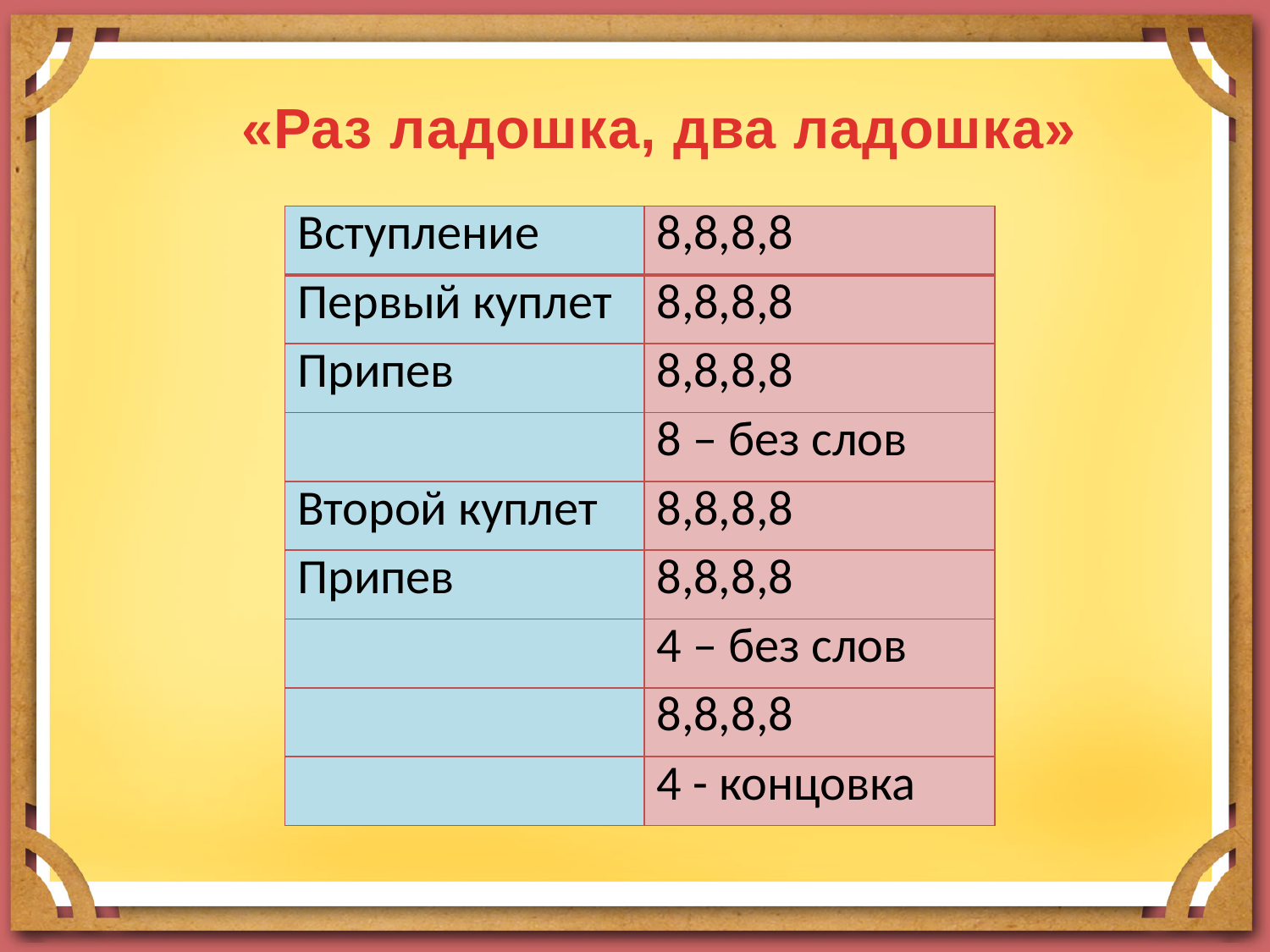

«Раз ладошка, два ладошка»
| Вступление | 8,8,8,8 |
| --- | --- |
| Первый куплет | 8,8,8,8 |
| Припев | 8,8,8,8 |
|  | 8 – без слов |
| Второй куплет | 8,8,8,8 |
| Припев | 8,8,8,8 |
|  | 4 – без слов |
|  | 8,8,8,8 |
|  | 4 - концовка |